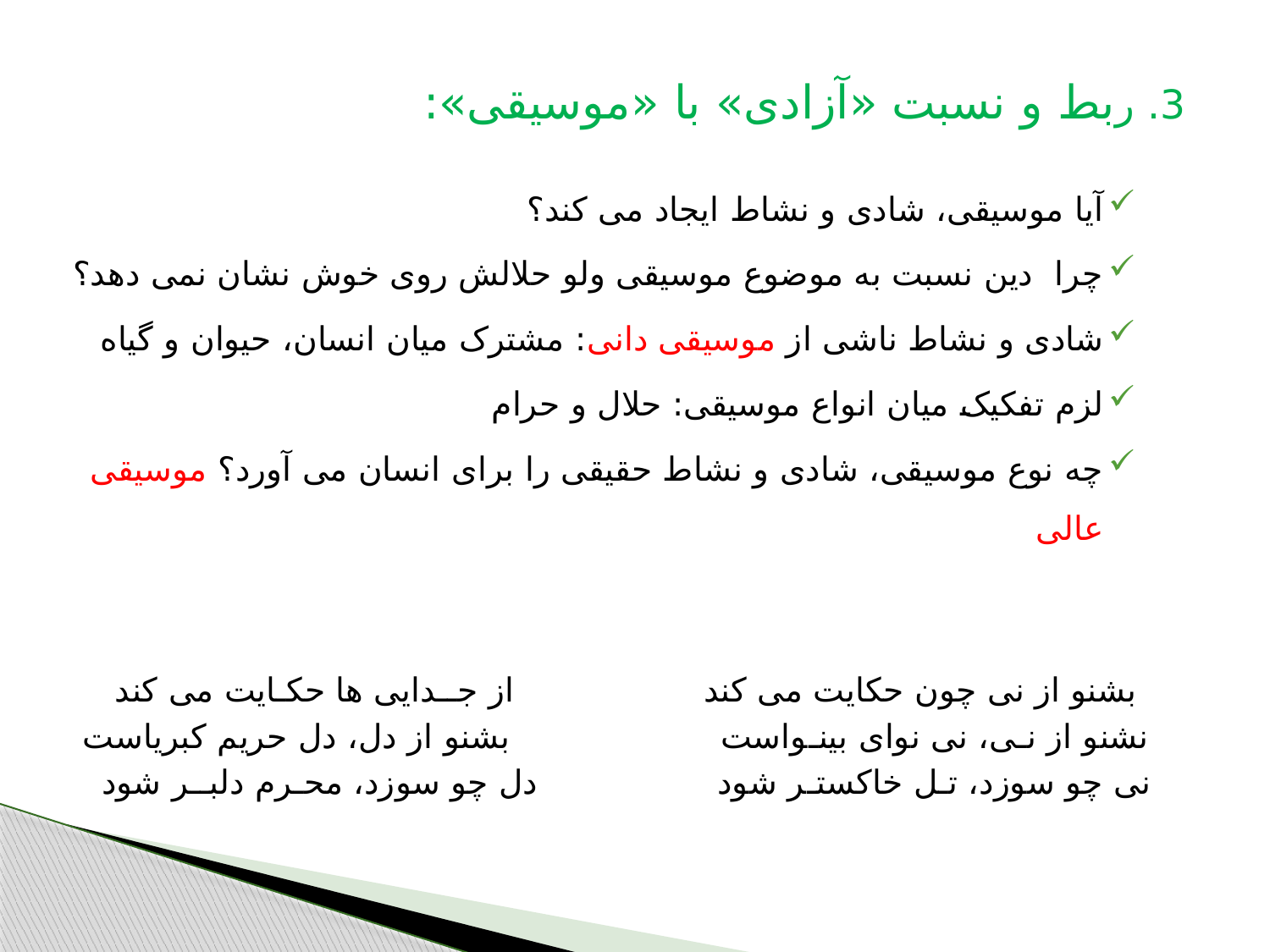

3. ربط و نسبت «آزادی» با «موسیقی»:

آیا موسیقی، شادی و نشاط ایجاد می کند؟
چرا  دین نسبت به موضوع موسیقی ولو حلالش روی خوش نشان نمی دهد؟
شادی و نشاط ناشی از موسیقی دانی: مشترک میان انسان، حیوان و گیاه
لزم تفکیک میان انواع موسیقی: حلال و حرام
چه نوع موسیقی، شادی و نشاط حقیقی را برای انسان می آورد؟ موسیقی عالی

بشنو از نی چون حکایت می کند                  از جــدایی ها حکـایت می کند
  نشنو از نـی، نی نوای بینـواست                    بشنو از دل، دل حریم کبریاست
نی چو سوزد، تـل خاکستـر شود                 دل چو سوزد، محـرم دلبــر شود